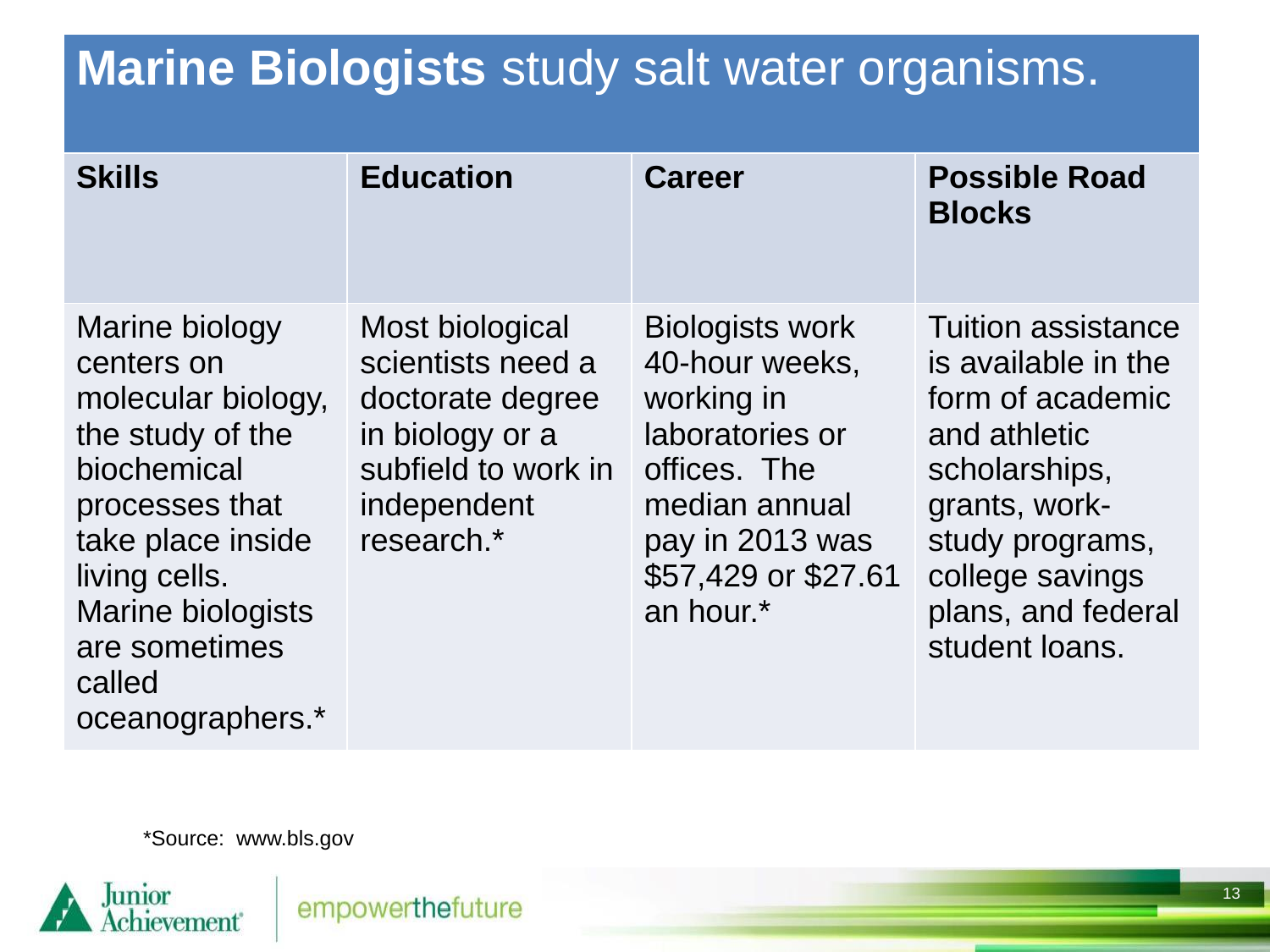

| Marine Biologists study salt water organisms. |  |  |  |
| --- | --- | --- | --- |
| Skills | Education | Career | Possible Road Blocks |
| Marine biology centers on molecular biology, the study of the biochemical processes that take place inside living cells. Marine biologists are sometimes called oceanographers.\* | Most biological scientists need a doctorate degree in biology or a subfield to work in independent research.\* | Biologists work 40-hour weeks, working in laboratories or offices. The median annual pay in 2013 was $57,429 or $27.61 an hour.\* | Tuition assistance is available in the form of academic and athletic scholarships, grants, work-study programs, college savings plans, and federal student loans. |
*Source:  www.bls.gov
13